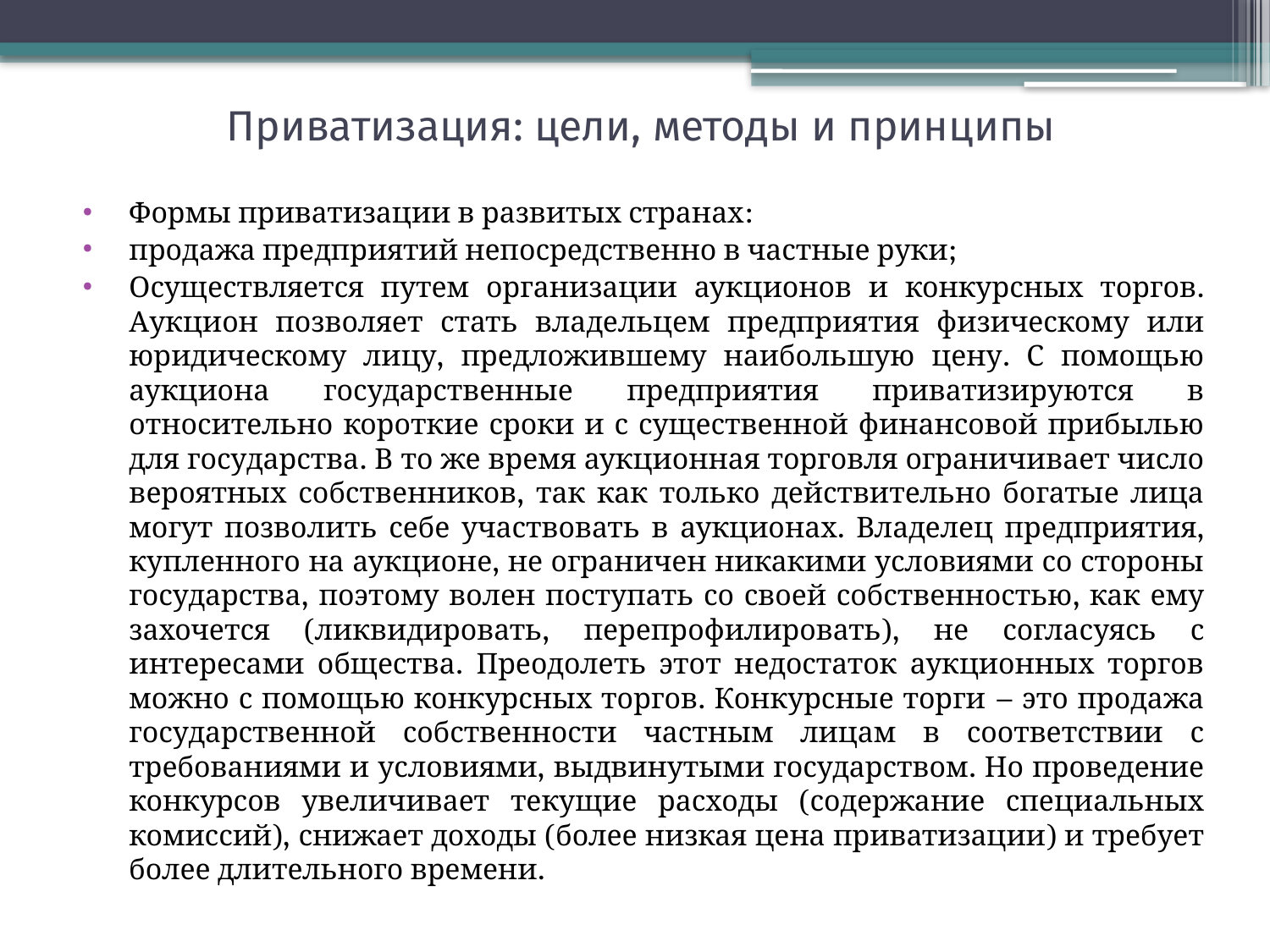

# Приватизация: цели, методы и принципы
Формы приватизации в развитых странах:
продажа предприятий непосредственно в частные руки;
Осуществляется путем организации аукционов и конкурсных торгов. Аукцион позволяет стать владельцем предприятия физическому или юридическому лицу, предложившему наибольшую цену. С помощью аукциона государственные предприятия приватизируются в относительно короткие сроки и с существенной финансовой прибылью для государства. В то же время аукционная торговля ограничивает число вероятных собственников, так как только действительно богатые лица могут позволить себе участвовать в аукционах. Владелец предприятия, купленного на аукционе, не ограничен никакими условиями со стороны государства, поэтому волен поступать со своей собственностью, как ему захочется (ликвидировать, перепрофилировать), не согласуясь с интересами общества. Преодолеть этот недостаток аукционных торгов можно с помощью конкурсных торгов. Конкурсные торги – это продажа государственной собственности частным лицам в соответствии с требованиями и условиями, выдвинутыми государством. Но проведение конкурсов увеличивает текущие расходы (содержание специальных комиссий), снижает доходы (более низкая цена приватизации) и требует более длительного времени.